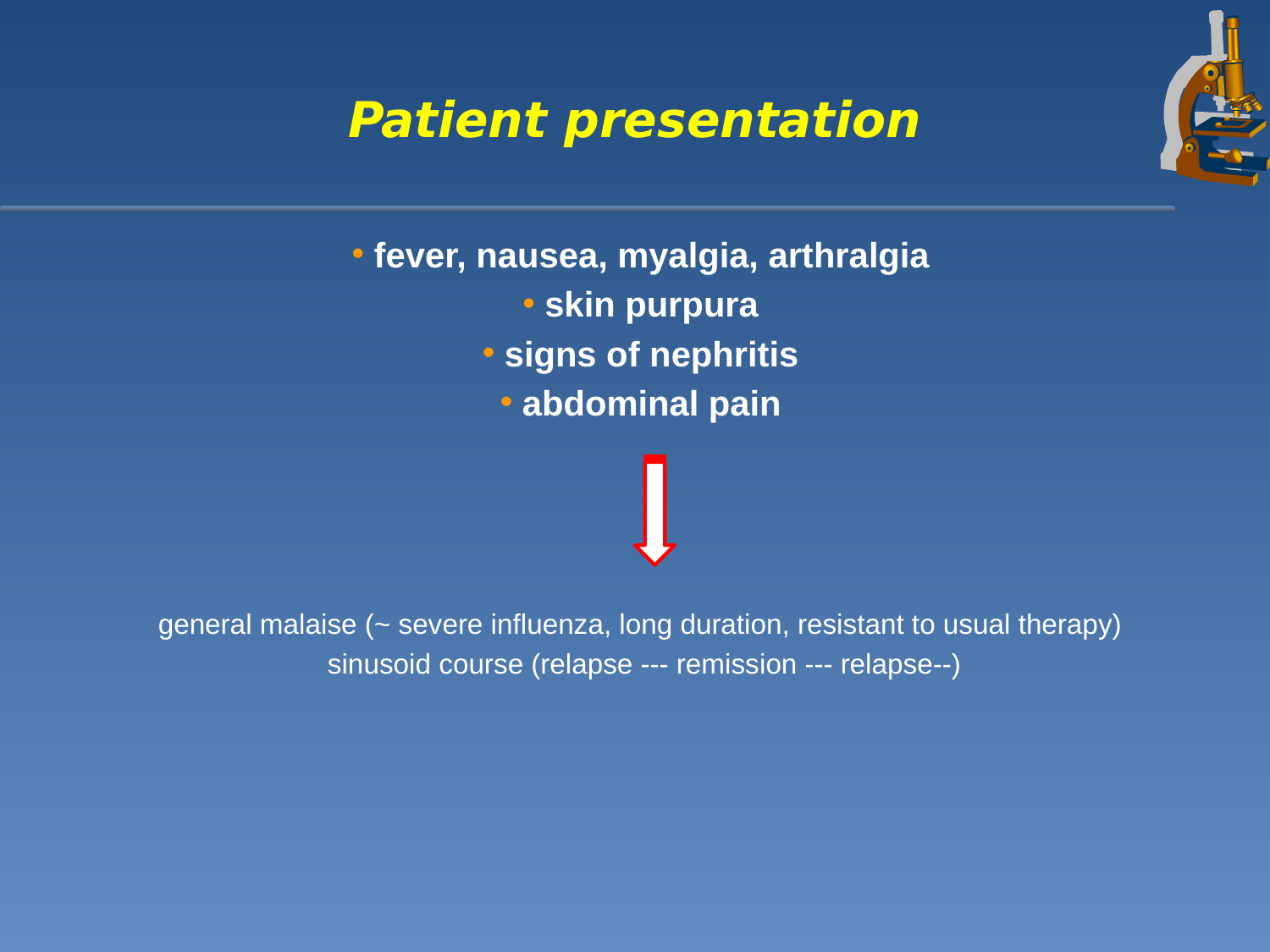

Patient presentation
 fever, nausea, myalgia, arthralgia
 skin purpura
 signs of nephritis
 abdominal pain

general malaise (~ severe influenza, long duration, resistant to usual therapy)
 sinusoid course (relapse --- remission --- relapse--)